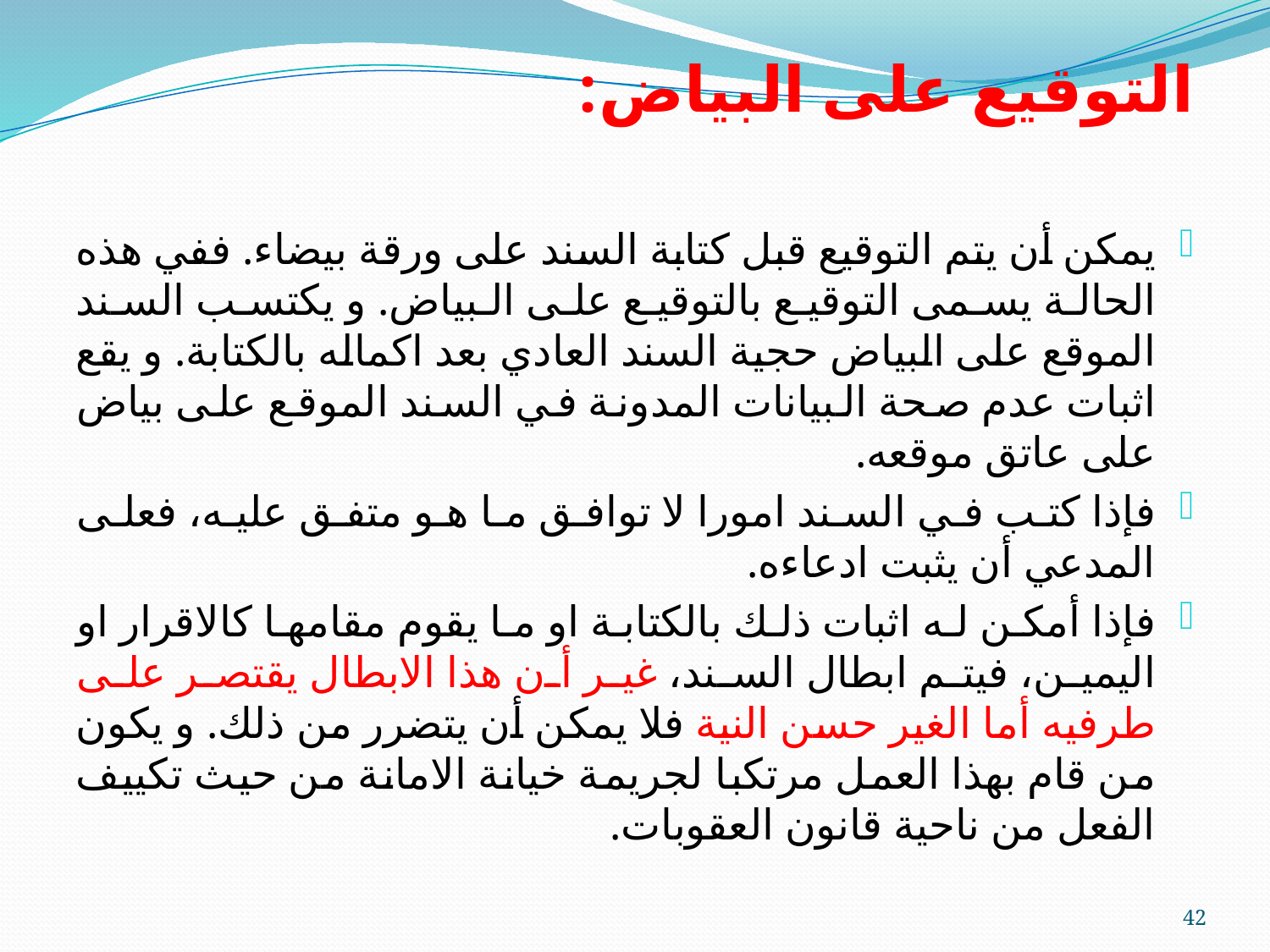

التوقيع على البياض:

يمكن أن يتم التوقيع قبل كتابة السند على ورقة بيضاء. ففي هذه الحالة يسمى التوقيع بالتوقيع على البياض. و يكتسب السند الموقع على البياض حجية السند العادي بعد اكماله بالكتابة. و يقع اثبات عدم صحة البيانات المدونة في السند الموقع على بياض على عاتق موقعه.
فإذا كتب في السند امورا لا توافق ما هو متفق عليه، فعلى المدعي أن يثبت ادعاءه.
فإذا أمكن له اثبات ذلك بالكتابة او ما يقوم مقامها كالاقرار او اليمين، فيتم ابطال السند، غير أن هذا الابطال يقتصر على طرفيه أما الغير حسن النية فلا يمكن أن يتضرر من ذلك. و يكون من قام بهذا العمل مرتكبا لجريمة خيانة الامانة من حيث تكييف الفعل من ناحية قانون العقوبات.
42